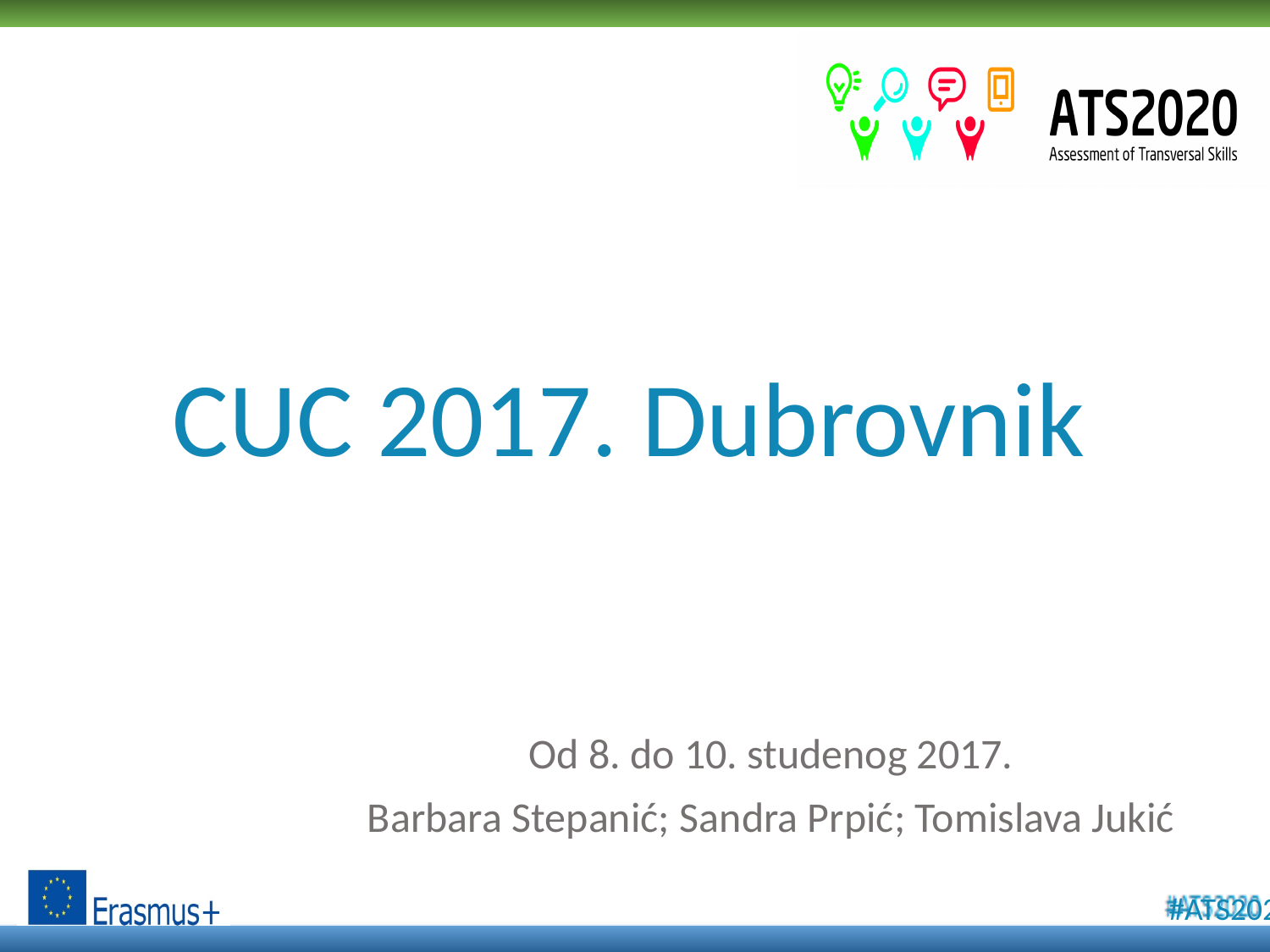

# CUC 2017. Dubrovnik
Od 8. do 10. studenog 2017.
Barbara Stepanić; Sandra Prpić; Tomislava Jukić